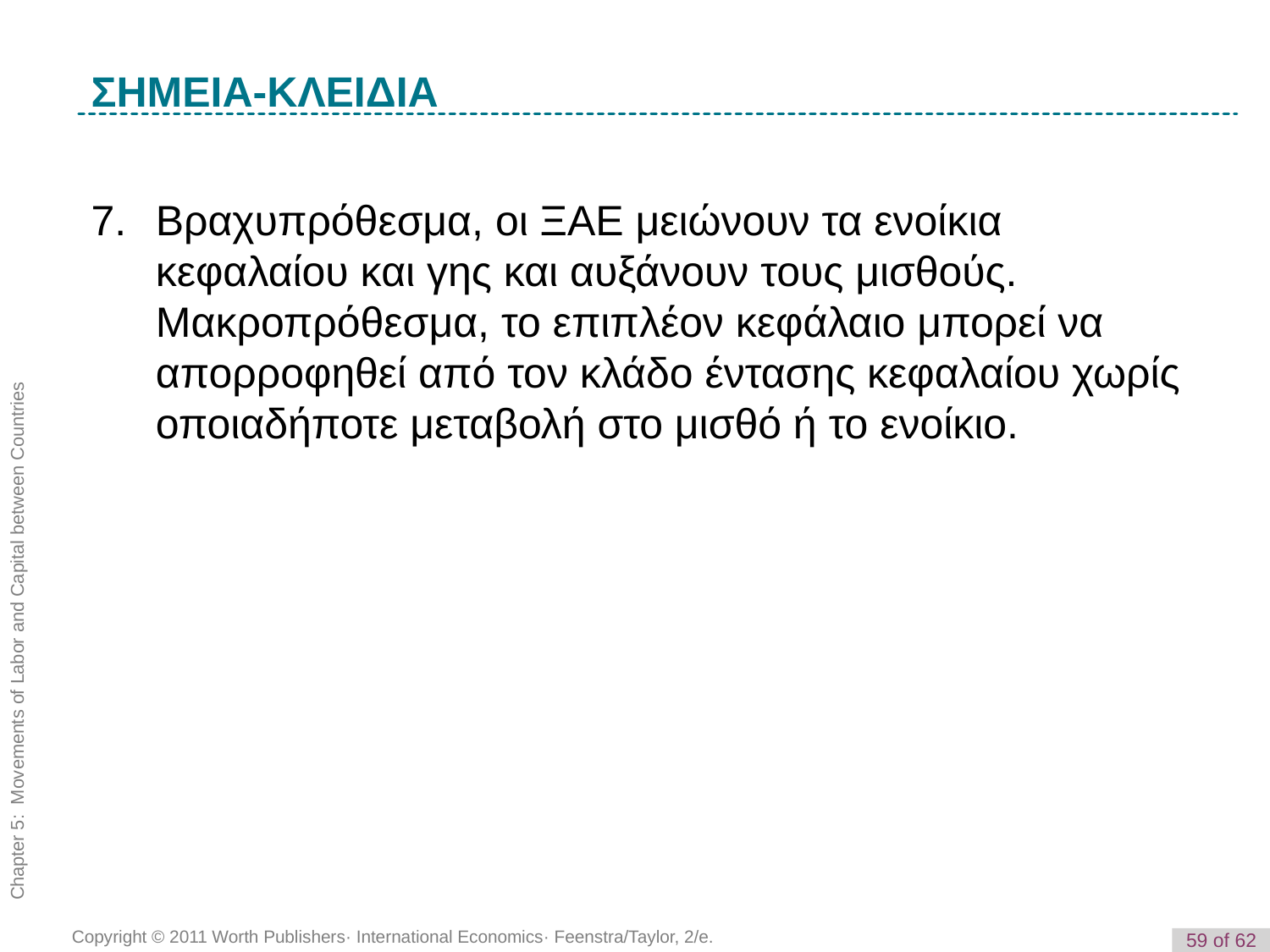

K e y   T e r m
ΣΗΜΕΙΑ-ΚΛΕΙΔΙΑ
7. 	Βραχυπρόθεσμα, οι ΞΑΕ μειώνουν τα ενοίκια κεφαλαίου και γης και αυξάνουν τους μισθούς. Μακροπρόθεσμα, το επιπλέον κεφάλαιο μπορεί να απορροφηθεί από τον κλάδο έντασης κεφαλαίου χωρίς οποιαδήποτε μεταβολή στο μισθό ή το ενοίκιο.